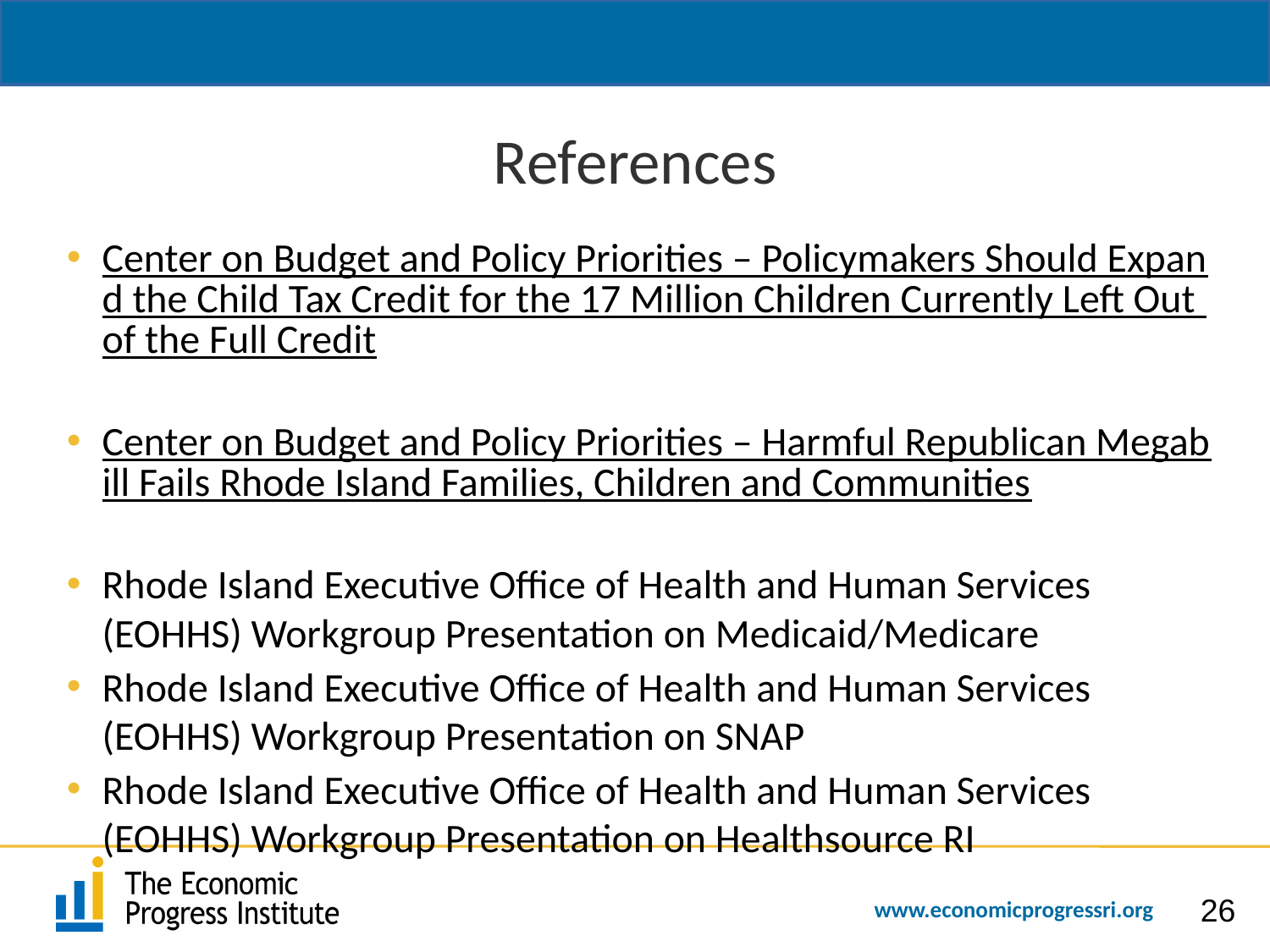

# References
Center on Budget and Policy Priorities – Policymakers Should Expand the Child Tax Credit for the 17 Million Children Currently Left Out of the Full Credit
Center on Budget and Policy Priorities – Harmful Republican Megabill Fails Rhode Island Families, Children and Communities
Rhode Island Executive Office of Health and Human Services (EOHHS) Workgroup Presentation on Medicaid/Medicare
Rhode Island Executive Office of Health and Human Services (EOHHS) Workgroup Presentation on SNAP
Rhode Island Executive Office of Health and Human Services (EOHHS) Workgroup Presentation on Healthsource RI

26